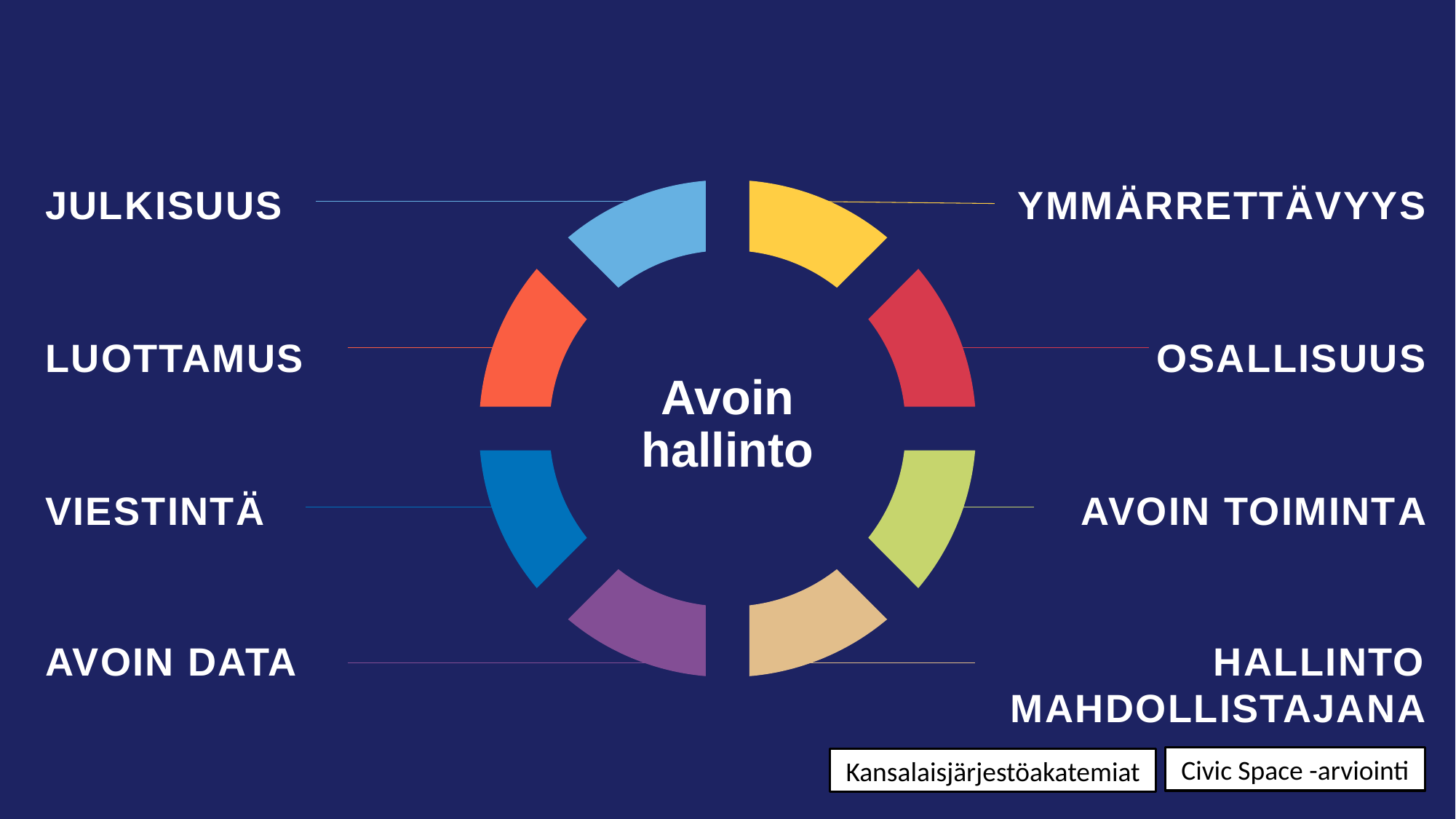

JULKISUUS
YMMÄRRETTÄVYYS

# Avoin hallinto
LUOTTAMUS
OSALLISUUS
VIESTINTÄ
AVOIN TOIMINTA
AVOIN DATA
HALLINTO MAHDOLLISTAJANA
Civic Space -arviointi
Kansalaisjärjestöakatemiat